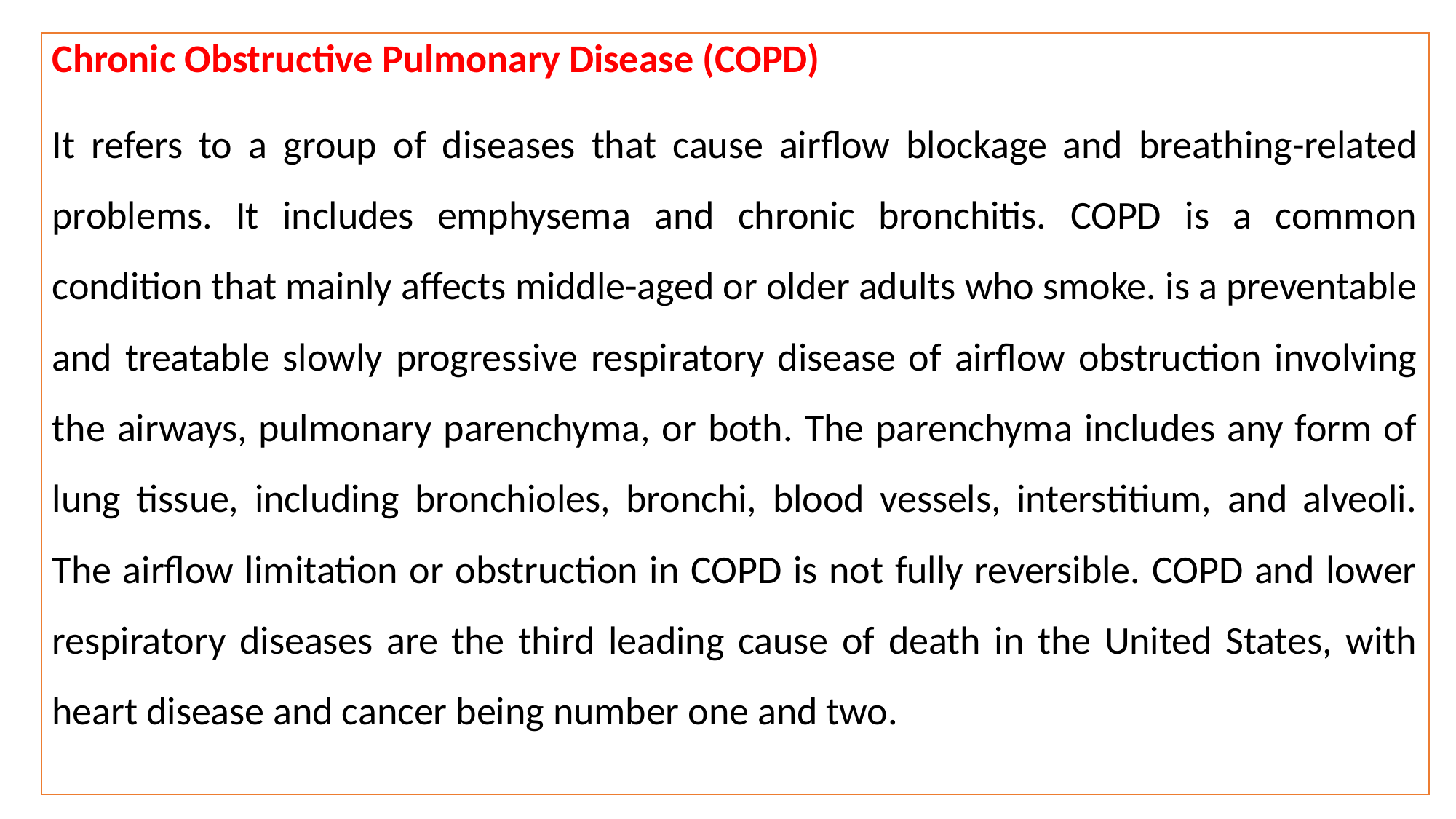

Chronic Obstructive Pulmonary Disease (COPD)
It refers to a group of diseases that cause airflow blockage and breathing-related problems. It includes emphysema and chronic bronchitis. COPD is a common condition that mainly affects middle-aged or older adults who smoke. is a preventable and treatable slowly progressive respiratory disease of airflow obstruction involving the airways, pulmonary parenchyma, or both. The parenchyma includes any form of lung tissue, including bronchioles, bronchi, blood vessels, interstitium, and alveoli. The airflow limitation or obstruction in COPD is not fully reversible. COPD and lower respiratory diseases are the third leading cause of death in the United States, with heart disease and cancer being number one and two.